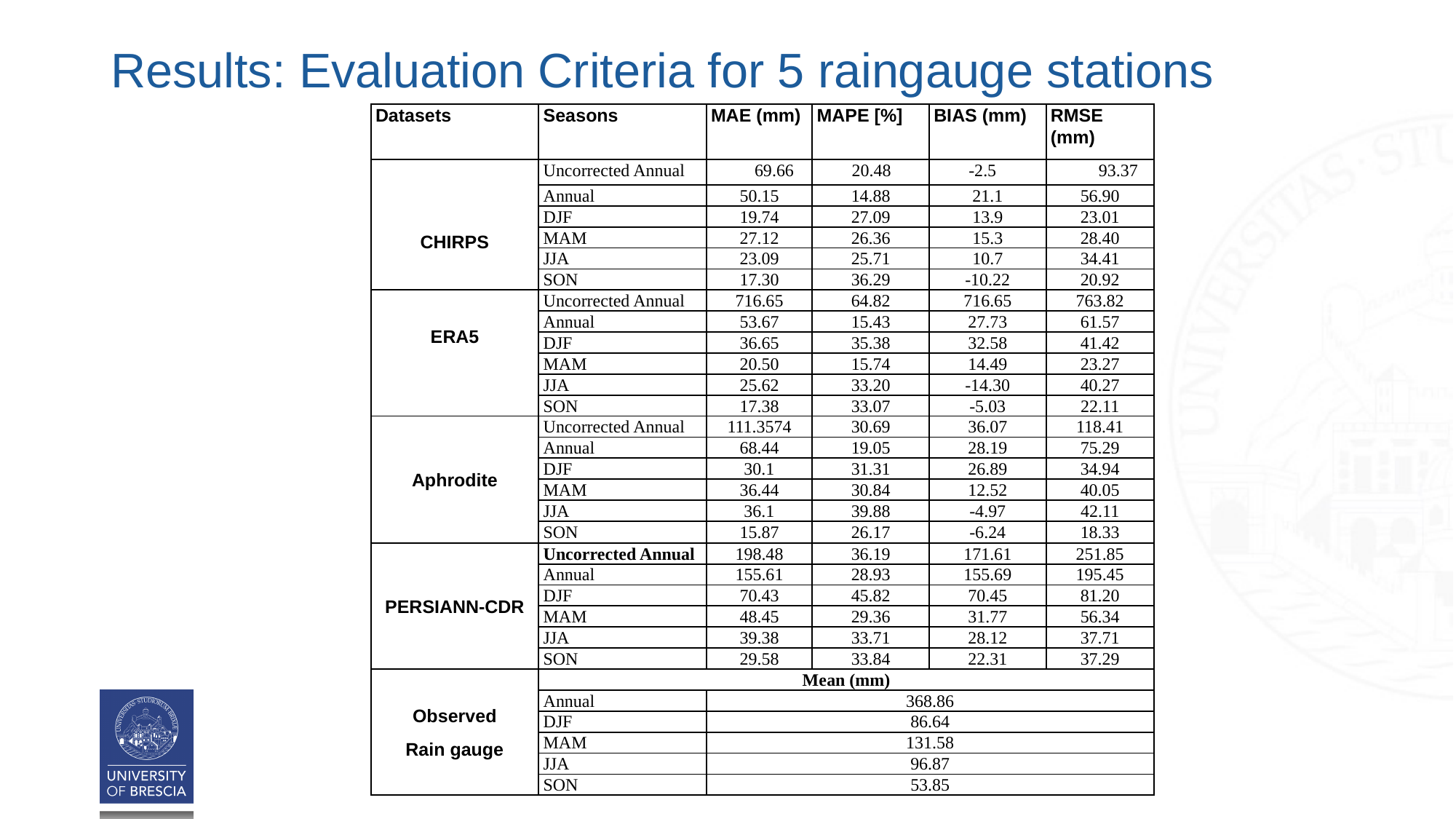

# Results: Evaluation Criteria for 5 raingauge stations
| Datasets | Seasons | MAE (mm) | MAPE [%] | BIAS (mm) | RMSE (mm) |
| --- | --- | --- | --- | --- | --- |
| CHIRPS | Uncorrected Annual | 69.66 | 20.48 | -2.5 | 93.37 |
|  | Annual | 50.15 | 14.88 | 21.1 | 56.90 |
|  | DJF | 19.74 | 27.09 | 13.9 | 23.01 |
|  | MAM | 27.12 | 26.36 | 15.3 | 28.40 |
|  | JJA | 23.09 | 25.71 | 10.7 | 34.41 |
|  | SON | 17.30 | 36.29 | -10.22 | 20.92 |
| ERA5 | Uncorrected Annual | 716.65 | 64.82 | 716.65 | 763.82 |
|  | Annual | 53.67 | 15.43 | 27.73 | 61.57 |
|  | DJF | 36.65 | 35.38 | 32.58 | 41.42 |
|  | MAM | 20.50 | 15.74 | 14.49 | 23.27 |
|  | JJA | 25.62 | 33.20 | -14.30 | 40.27 |
|  | SON | 17.38 | 33.07 | -5.03 | 22.11 |
| Aphrodite | Uncorrected Annual | 111.3574 | 30.69 | 36.07 | 118.41 |
|  | Annual | 68.44 | 19.05 | 28.19 | 75.29 |
|  | DJF | 30.1 | 31.31 | 26.89 | 34.94 |
|  | MAM | 36.44 | 30.84 | 12.52 | 40.05 |
|  | JJA | 36.1 | 39.88 | -4.97 | 42.11 |
|  | SON | 15.87 | 26.17 | -6.24 | 18.33 |
| PERSIANN-CDR | Uncorrected Annual | 198.48 | 36.19 | 171.61 | 251.85 |
|  | Annual | 155.61 | 28.93 | 155.69 | 195.45 |
|  | DJF | 70.43 | 45.82 | 70.45 | 81.20 |
|  | MAM | 48.45 | 29.36 | 31.77 | 56.34 |
|  | JJA | 39.38 | 33.71 | 28.12 | 37.71 |
|  | SON | 29.58 | 33.84 | 22.31 | 37.29 |
| Observed Rain gauge | Mean (mm) |  |  |  |  |
|  | Annual | 368.86 |  |  |  |
|  | DJF | 86.64 |  |  |  |
|  | MAM | 131.58 |  |  |  |
|  | JJA | 96.87 |  |  |  |
|  | SON | 53.85 |  |  |  |